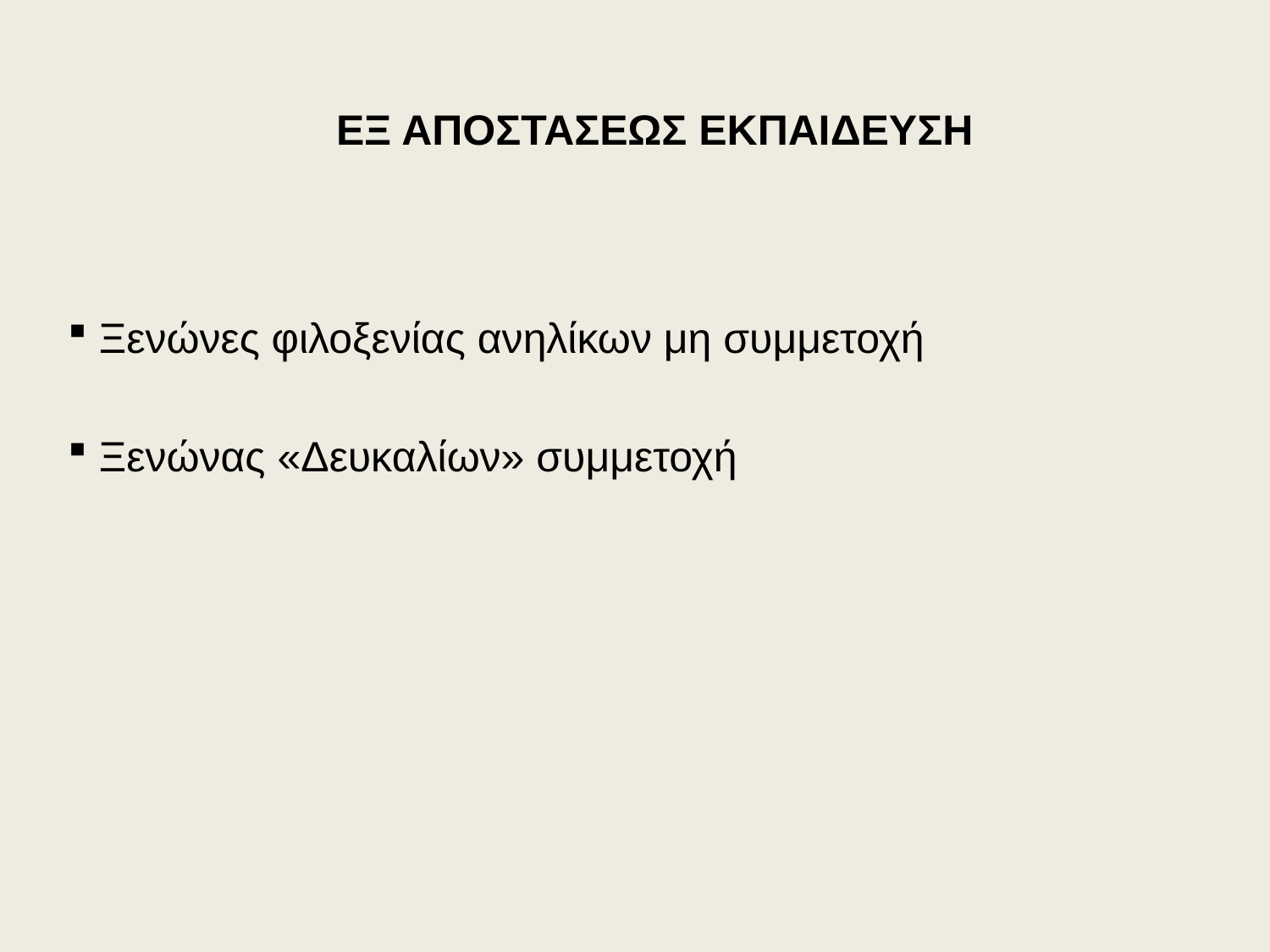

# ΕΞ ΑΠΟΣΤΑΣΕΩΣ ΕΚΠΑΙΔΕΥΣΗ

 Ξενώνες φιλοξενίας ανηλίκων μη συμμετοχή

 Ξενώνας «Δευκαλίων» συμμετοχή